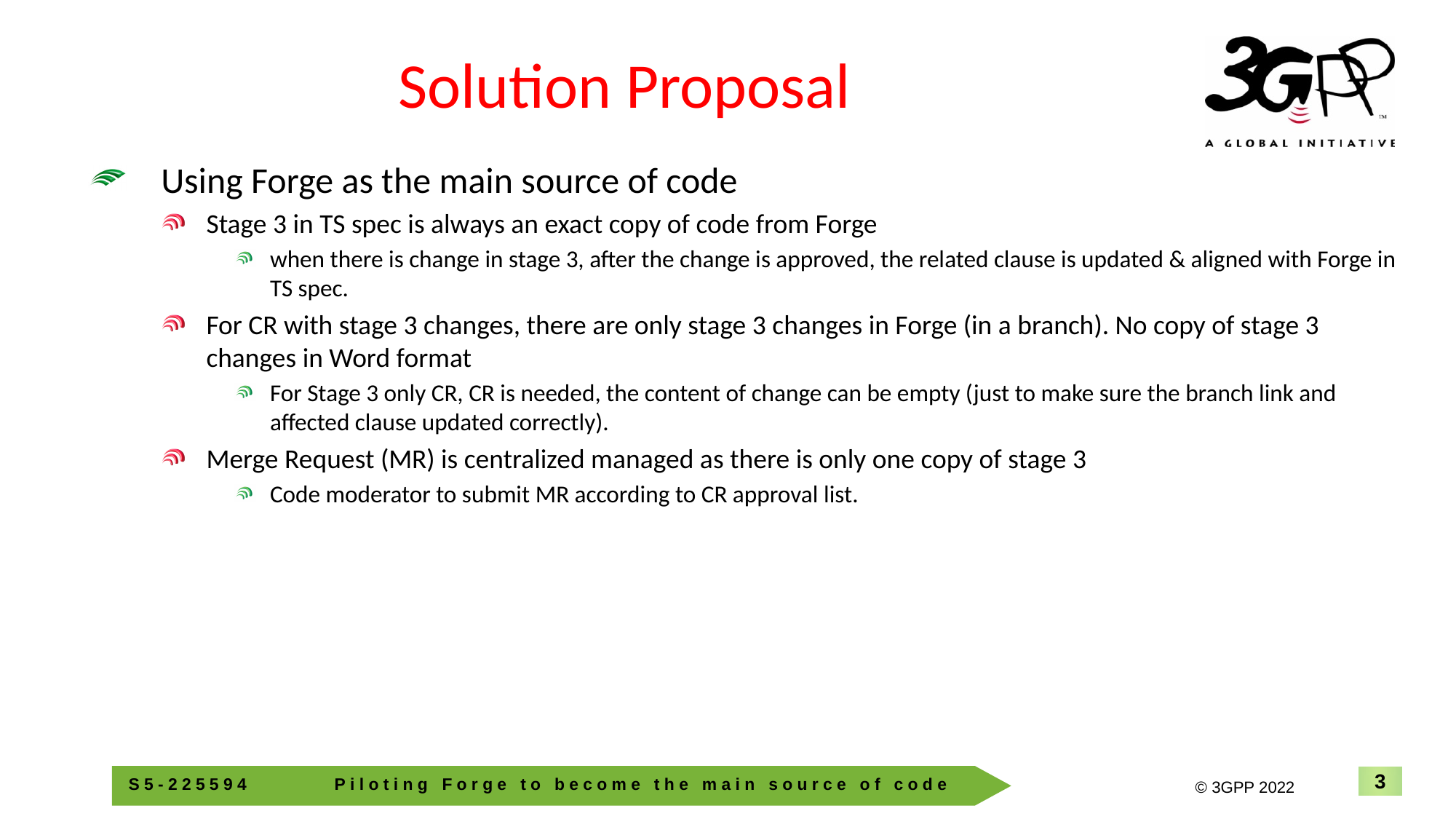

# Solution Proposal
Using Forge as the main source of code
Stage 3 in TS spec is always an exact copy of code from Forge
when there is change in stage 3, after the change is approved, the related clause is updated & aligned with Forge in TS spec.
For CR with stage 3 changes, there are only stage 3 changes in Forge (in a branch). No copy of stage 3 changes in Word format
For Stage 3 only CR, CR is needed, the content of change can be empty (just to make sure the branch link and affected clause updated correctly).
Merge Request (MR) is centralized managed as there is only one copy of stage 3
Code moderator to submit MR according to CR approval list.